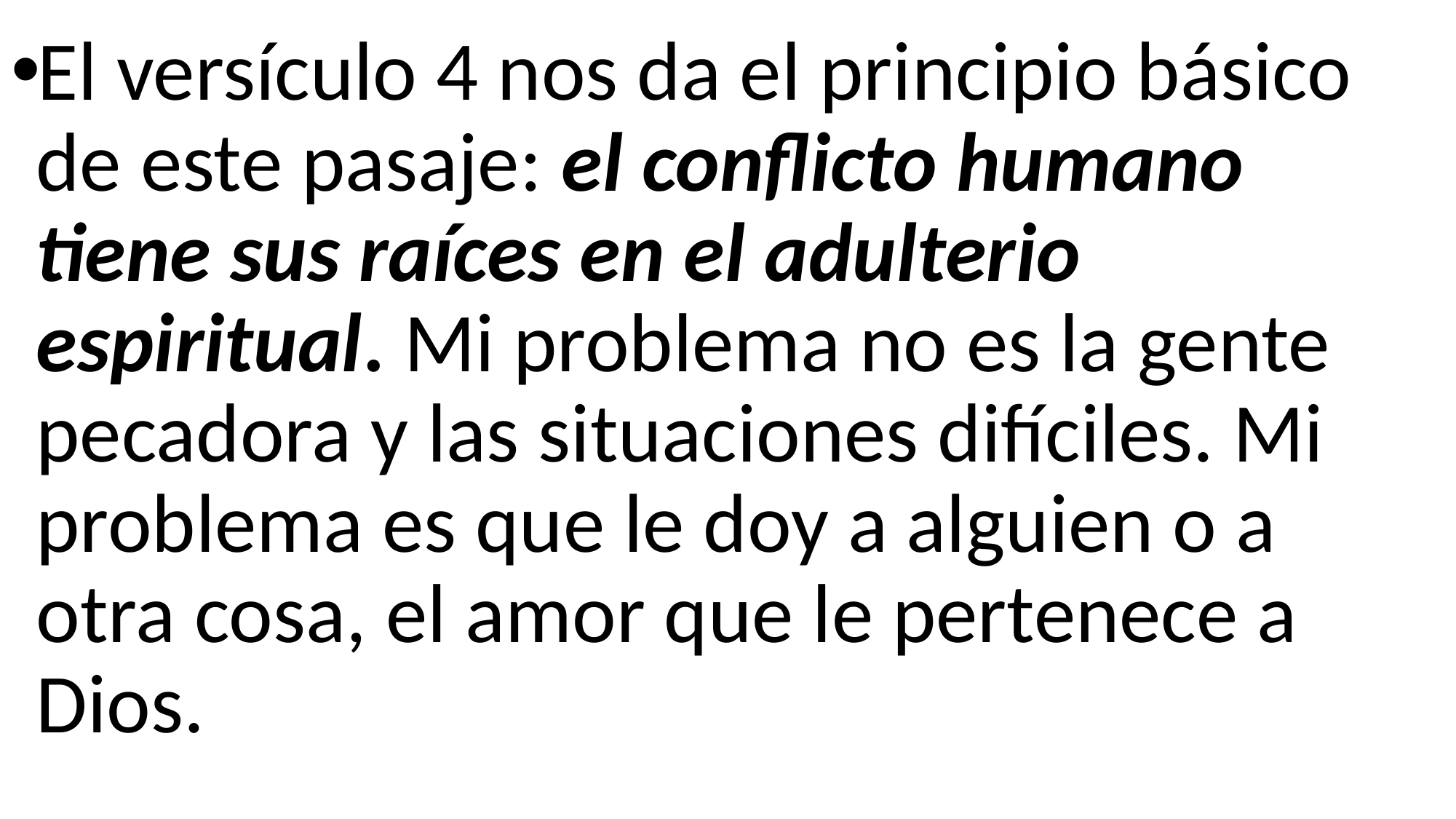

El versículo 4 nos da el principio básico de este pasaje: el conflicto humano tiene sus raíces en el adulterio espiritual. Mi problema no es la gente pecadora y las situaciones difíciles. Mi problema es que le doy a alguien o a otra cosa, el amor que le pertenece a Dios.